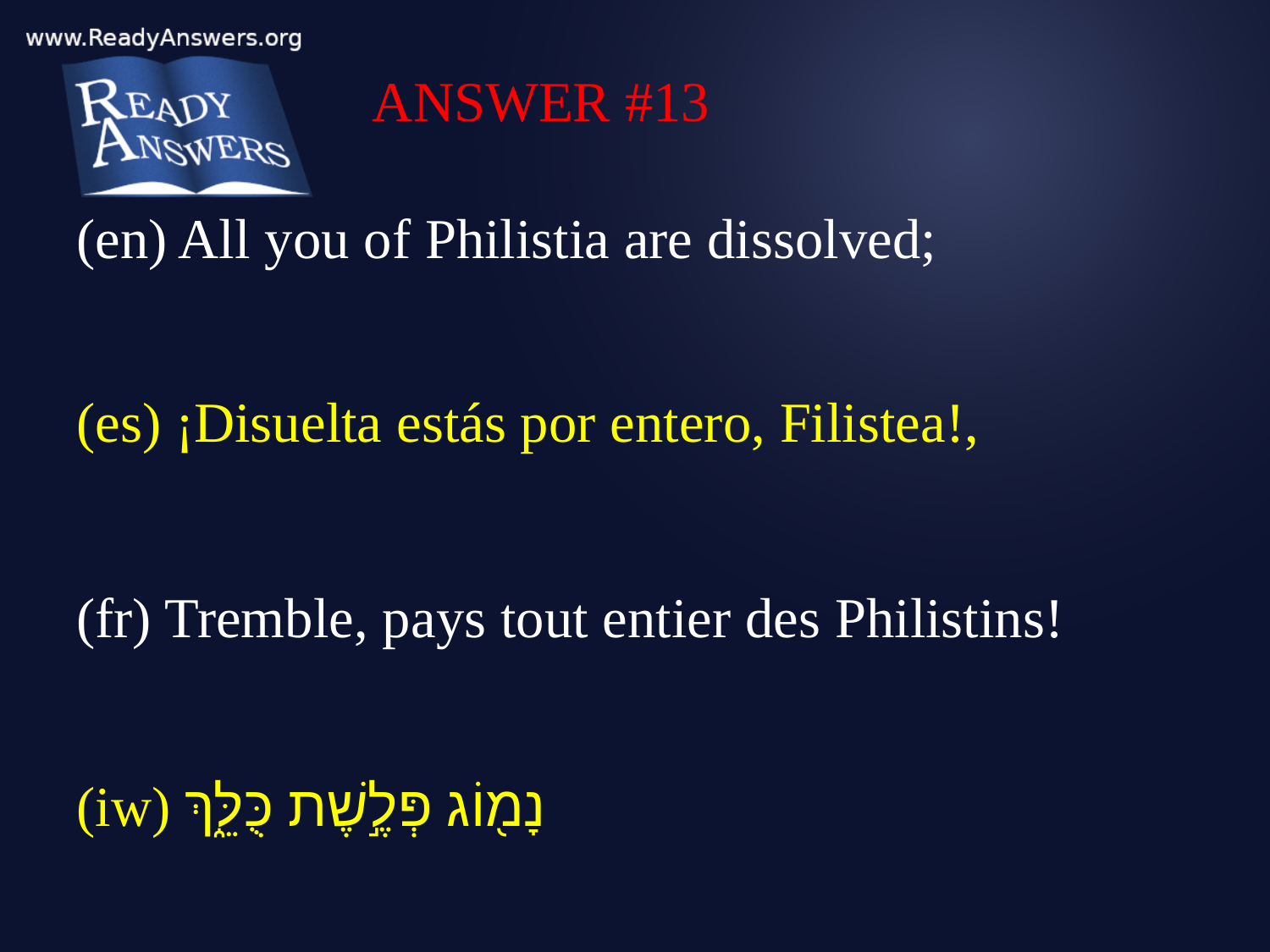

ANSWER #13
(en) All you of Philistia are dissolved;
(es) ¡Disuelta estás por entero, Filistea!,
(fr) Tremble, pays tout entier des Philistins!
(iw) נָמ֖וֹג פְּלֶ֣שֶׁת כֻּלֵּ֑ךְ